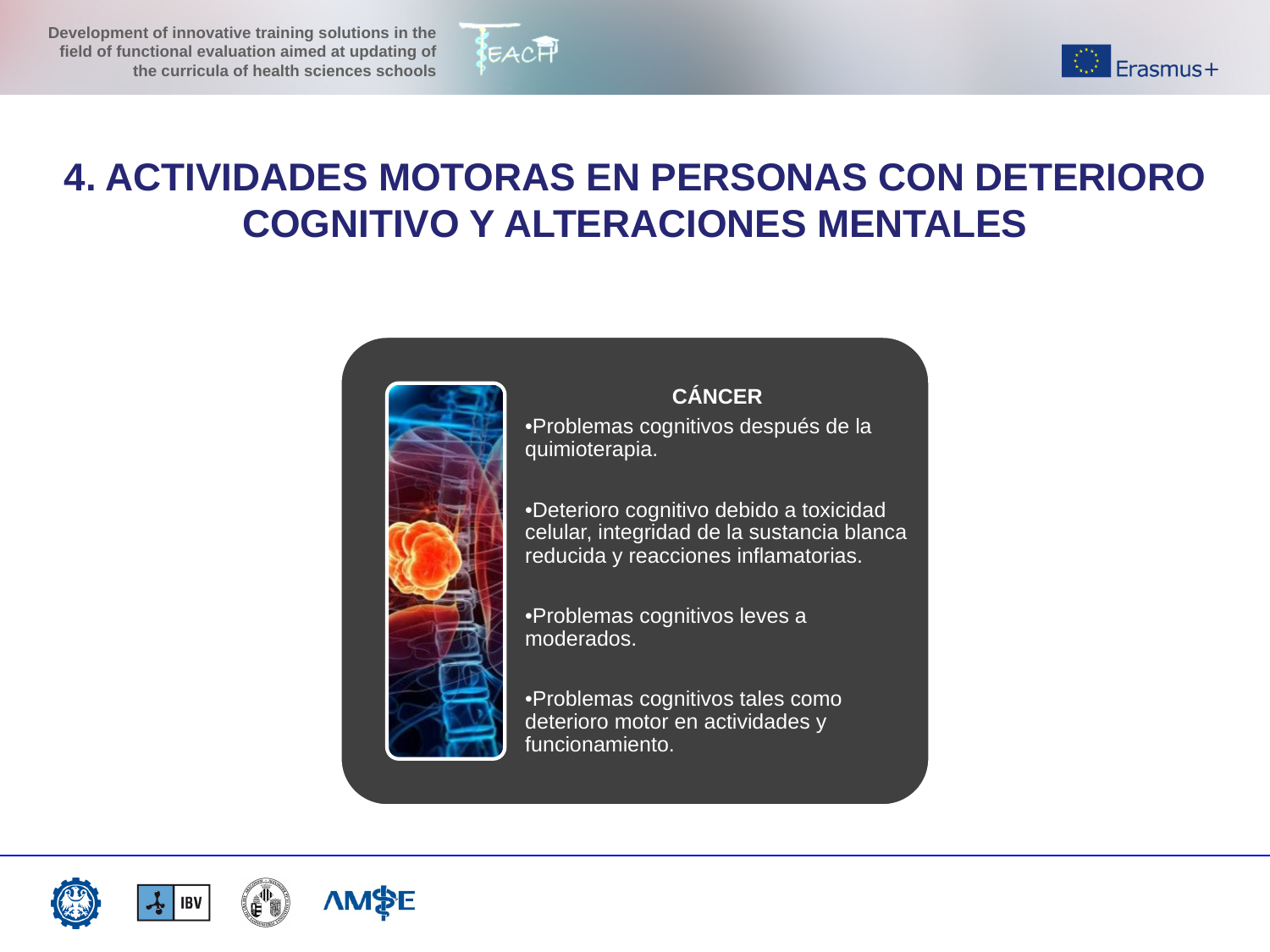

4. ACTIVIDADES MOTORAS EN PERSONAS CON DETERIORO COGNITIVO Y ALTERACIONES MENTALES
CÁNCER
•Problemas cognitivos después de la quimioterapia.

•Deterioro cognitivo debido a toxicidad celular, integridad de la sustancia blanca reducida y reacciones inflamatorias.

•Problemas cognitivos leves a moderados.

•Problemas cognitivos tales como deterioro motor en actividades y funcionamiento.